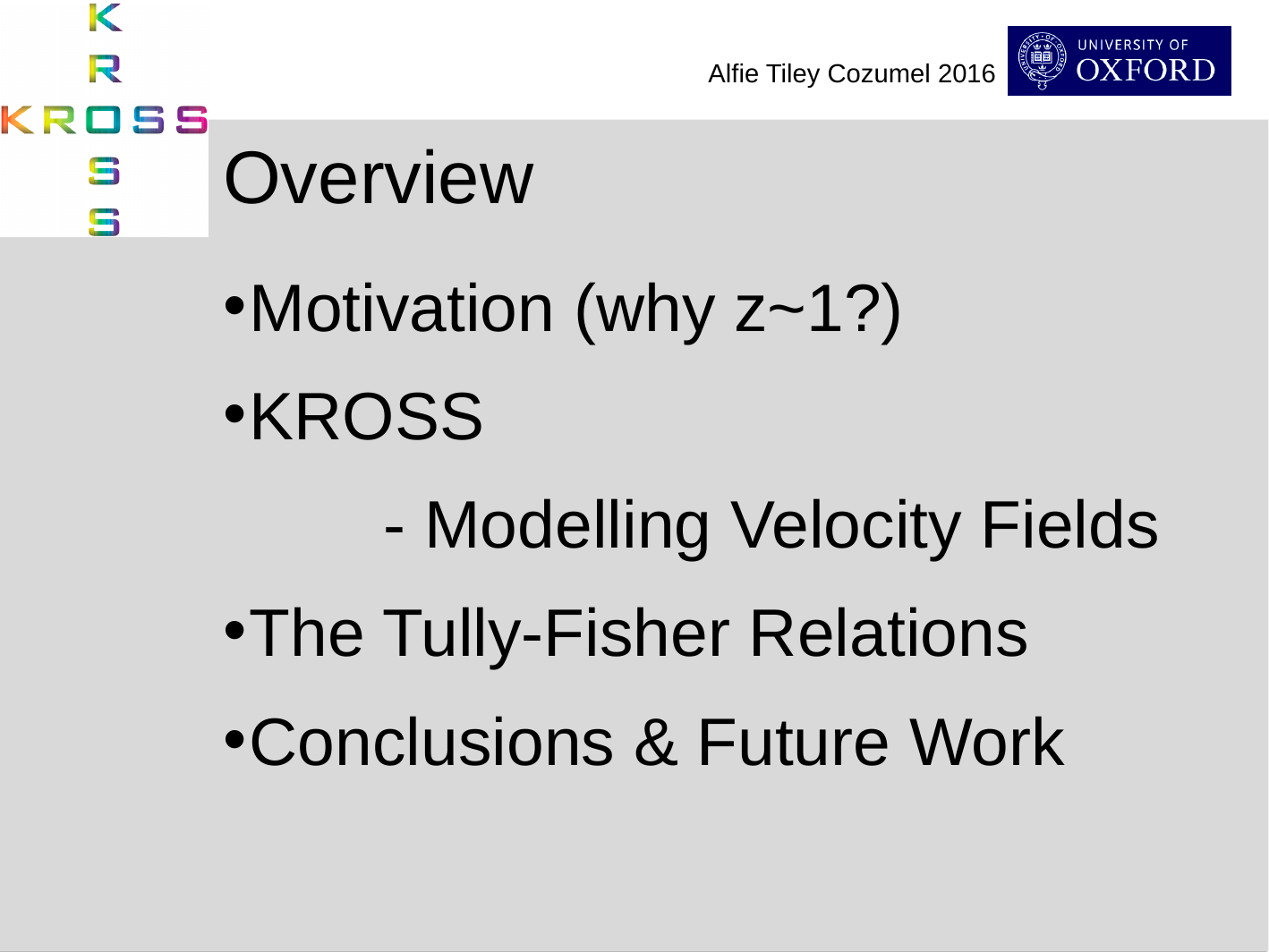

Overview

Motivation (why z~1?)
KROSS
		- Modelling Velocity Fields
The Tully-Fisher Relations
Conclusions & Future Work